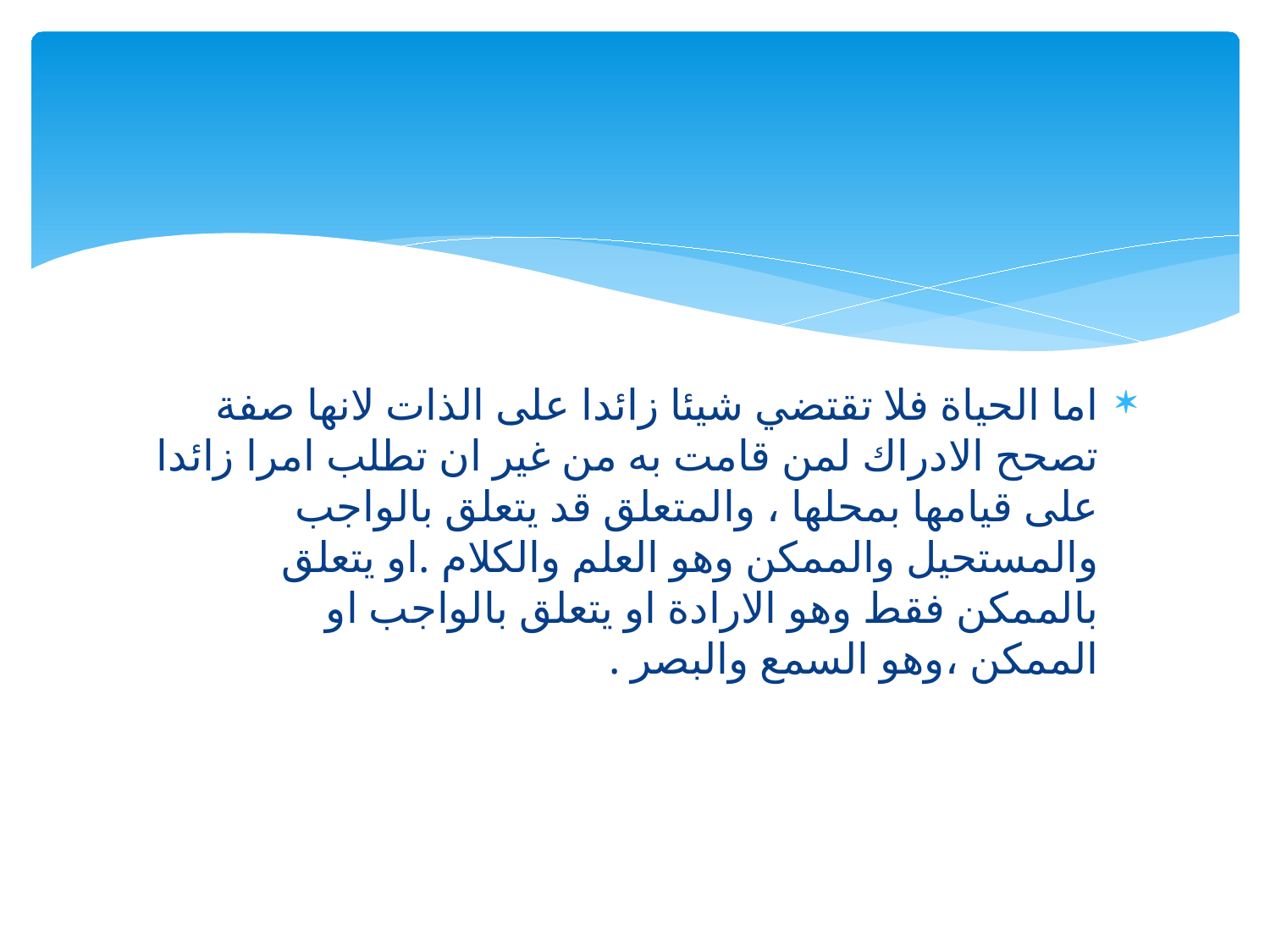

#
اما الحياة فلا تقتضي شيئا زائدا على الذات لانها صفة تصحح الادراك لمن قامت به من غير ان تطلب امرا زائدا على قيامها بمحلها ، والمتعلق قد يتعلق بالواجب والمستحيل والممكن وهو العلم والكلام .او يتعلق بالممكن فقط وهو الارادة او يتعلق بالواجب او الممكن ،وهو السمع والبصر .